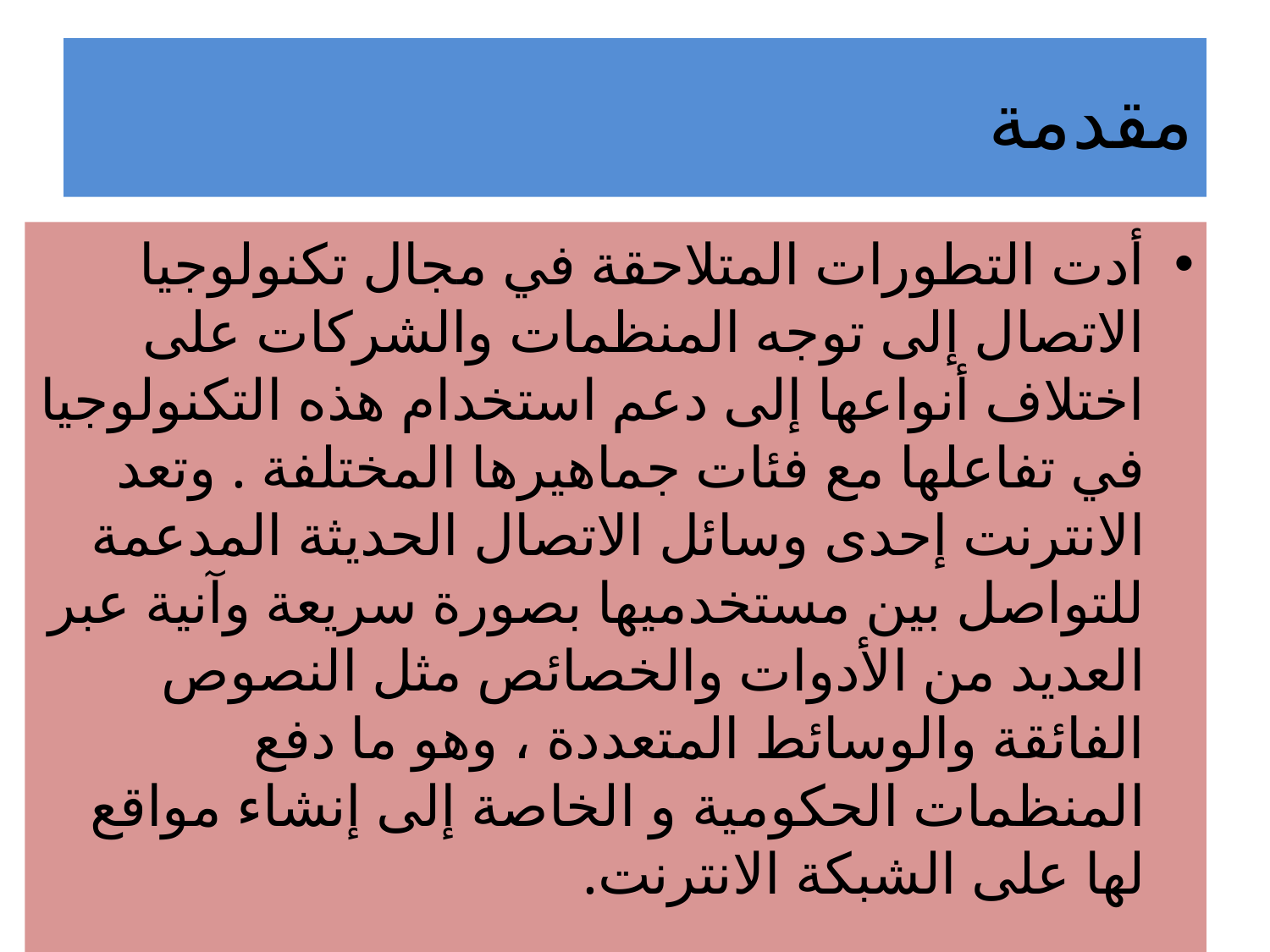

# مقدمة
أدت التطورات المتلاحقة في مجال تكنولوجيا الاتصال إلى توجه المنظمات والشركات على اختلاف أنواعها إلى دعم استخدام هذه التكنولوجيا في تفاعلها مع فئات جماهيرها المختلفة . وتعد الانترنت إحدى وسائل الاتصال الحديثة المدعمة للتواصل بين مستخدميها بصورة سريعة وآنية عبر العديد من الأدوات والخصائص مثل النصوص الفائقة والوسائط المتعددة ، وهو ما دفع المنظمات الحكومية و الخاصة إلى إنشاء مواقع لها على الشبكة الانترنت.